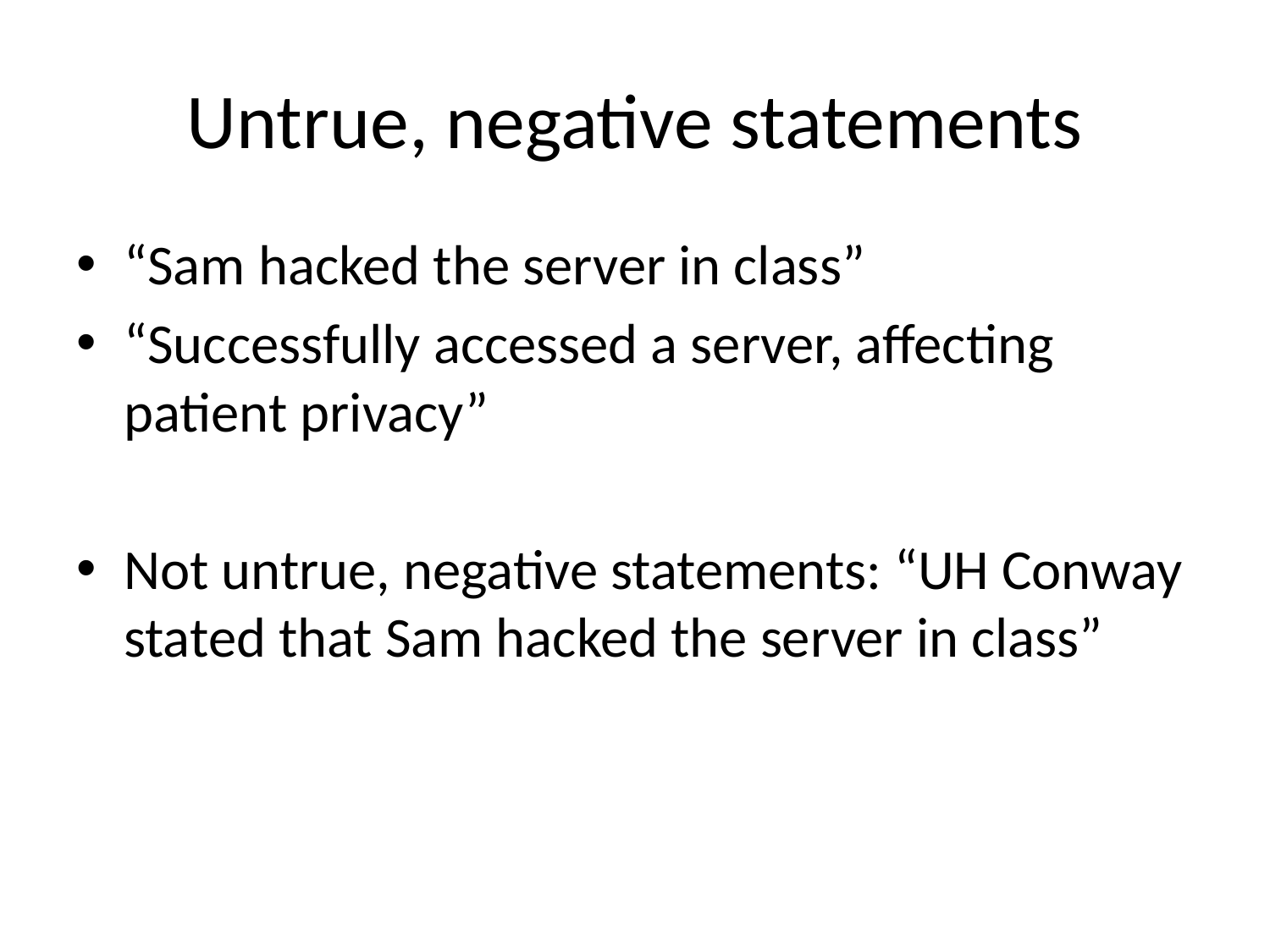

# Untrue, negative statements
“Sam hacked the server in class”
“Successfully accessed a server, affecting patient privacy”

Not untrue, negative statements: “UH Conway stated that Sam hacked the server in class”